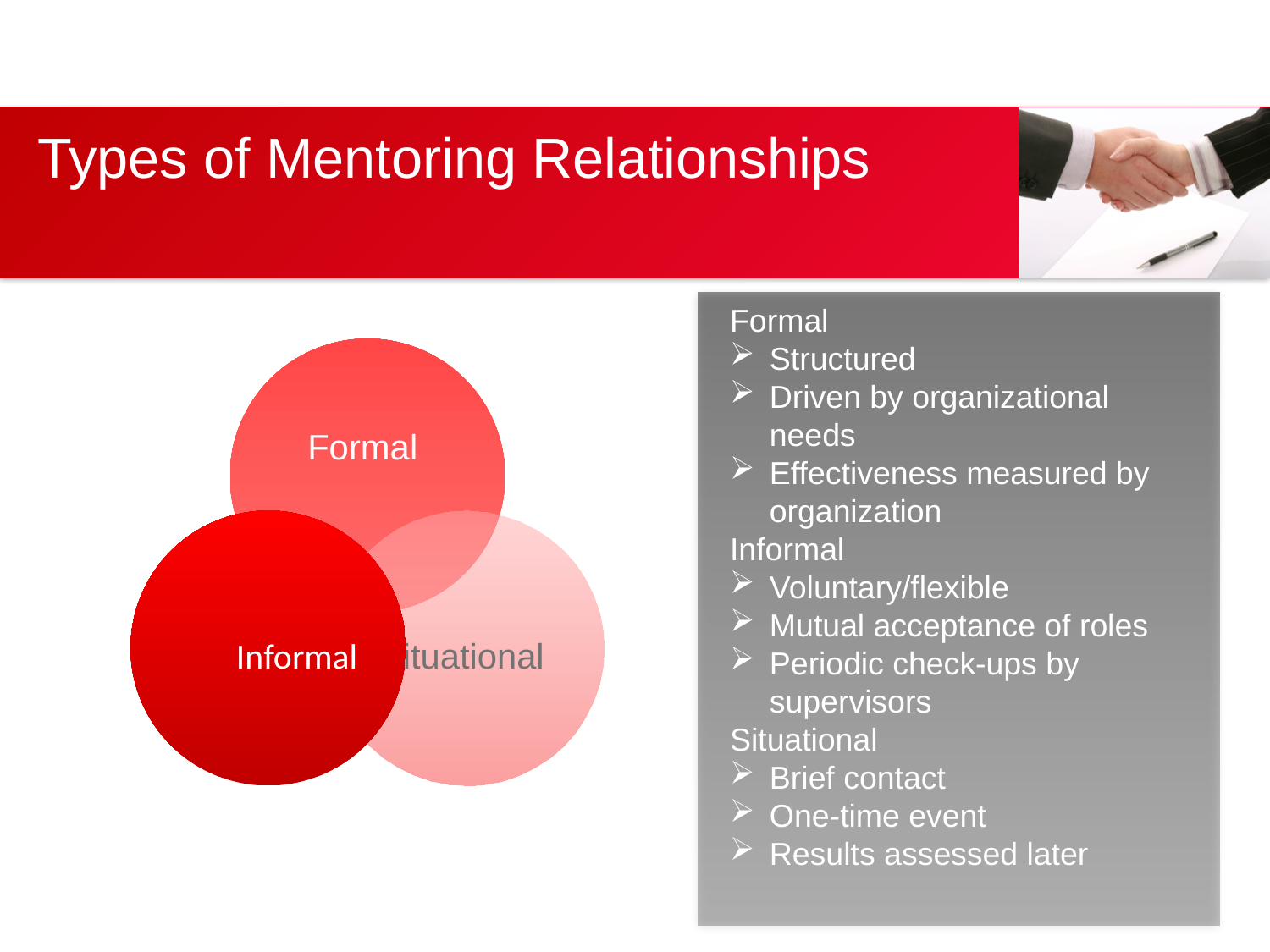

# Types of Mentoring Relationships

Formal
Structured
Driven by organizational needs
Effectiveness measured by organization
Informal
Voluntary/flexible
Mutual acceptance of roles
Periodic check-ups by supervisors
Situational
Brief contact
One-time event
Results assessed later

Formal
Situational
Informal